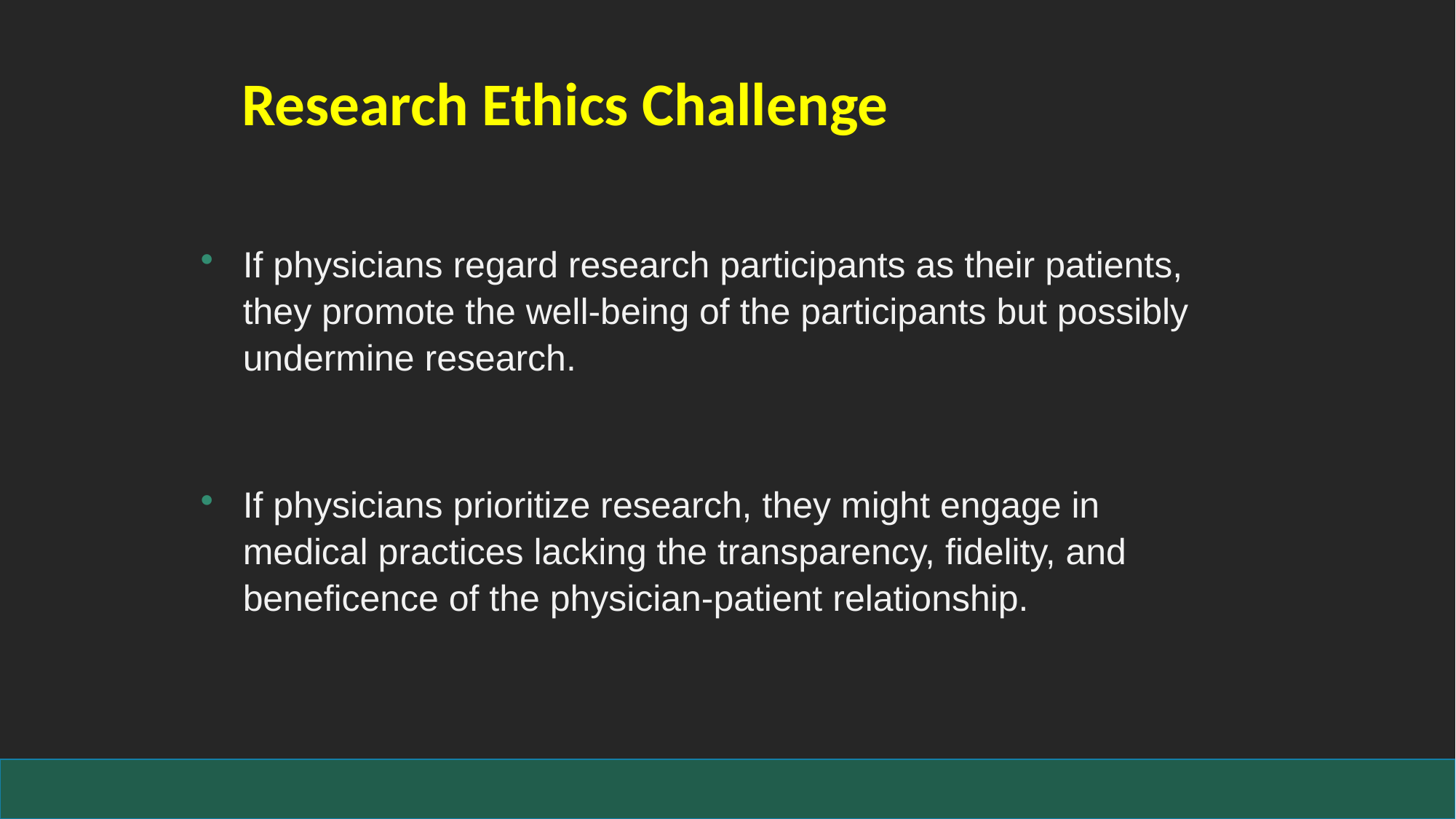

Research Ethics Challenge

If physicians regard research participants as their patients, they promote the well-being of the participants but possibly undermine research.

If physicians prioritize research, they might engage in medical practices lacking the transparency, fidelity, and beneficence of the physician-patient relationship.